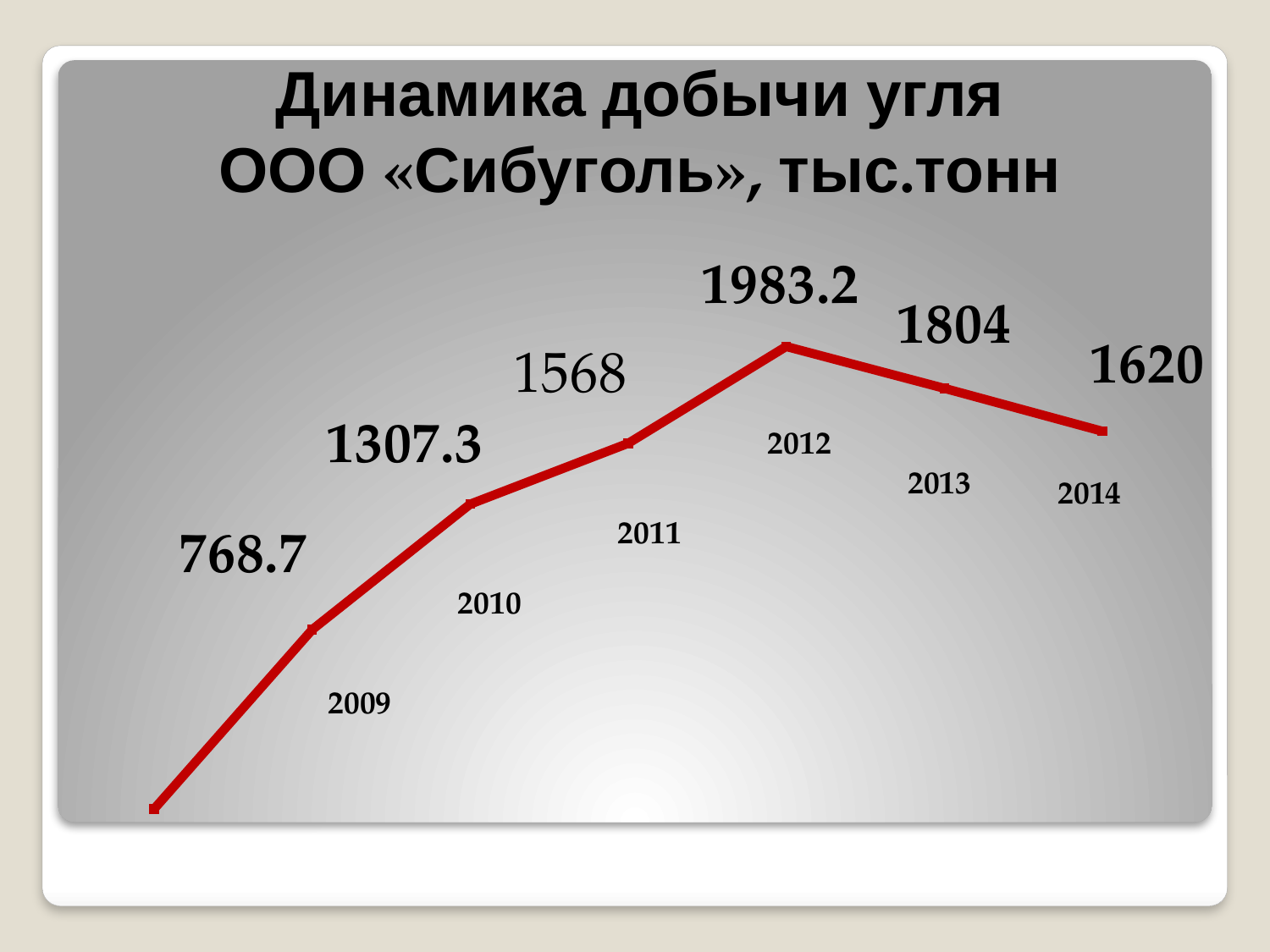

Динамика добычи угля
ООО «Сибуголь», тыс.тонн

### Chart

| Category |  |
|---|---|
| 2009 | None |
| 2010 | 768.7 |
| 2011 | 1307.3 |
| 2012 | 1568.0 |
| 2013 | 1983.2 |
| 2014 | 1804.0 |
2012
2013
2014
2011
2010
2009